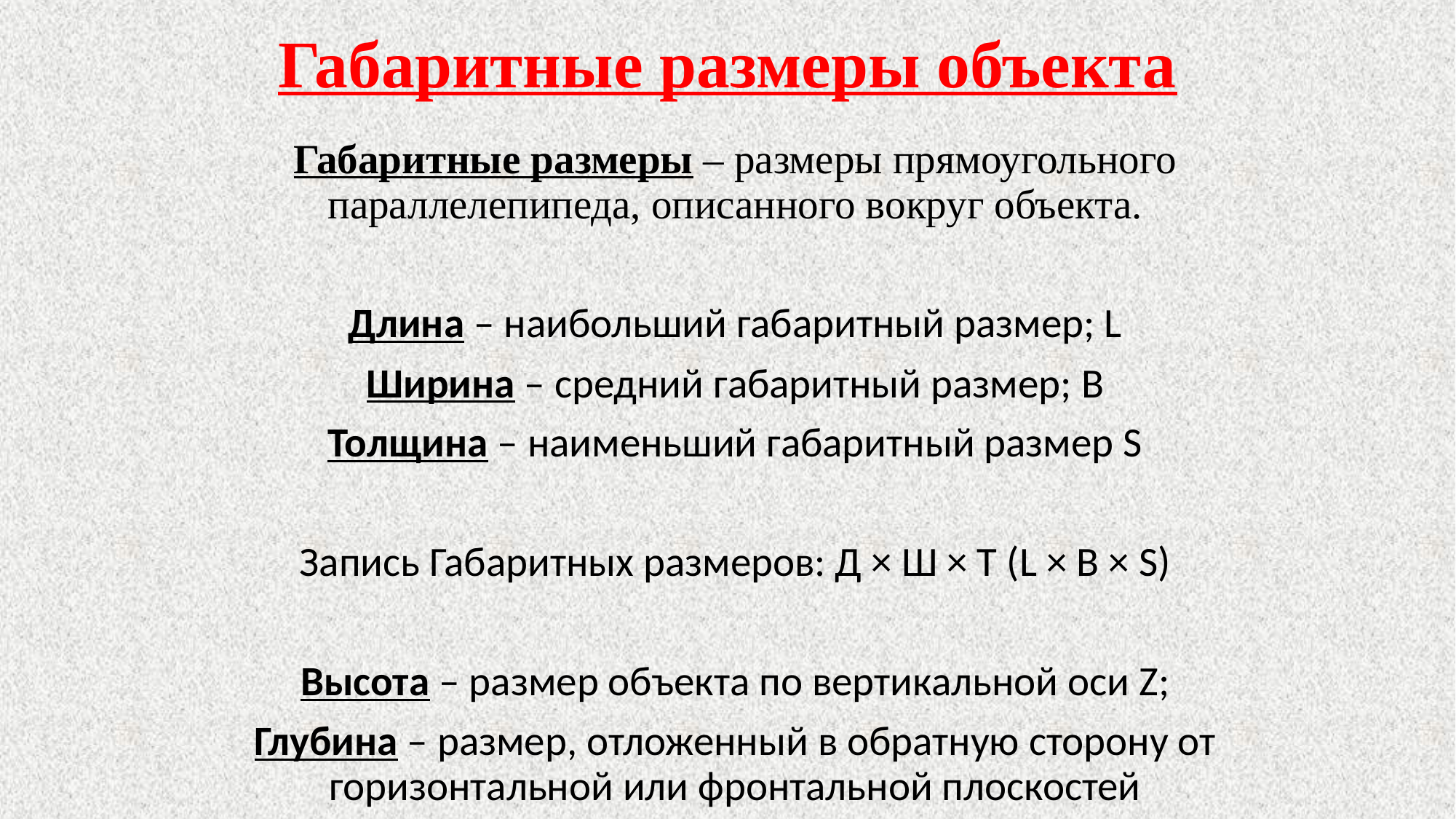

# Габаритные размеры объекта
Габаритные размеры – размеры прямоугольного параллелепипеда, описанного вокруг объекта.

Длина – наибольший габаритный размер; L
Ширина – средний габаритный размер; B
Толщина – наименьший габаритный размер S

Запись Габаритных размеров: Д × Ш × Т (L × B × S)

Высота – размер объекта по вертикальной оси Z;
Глубина – размер, отложенный в обратную сторону от горизонтальной или фронтальной плоскостей